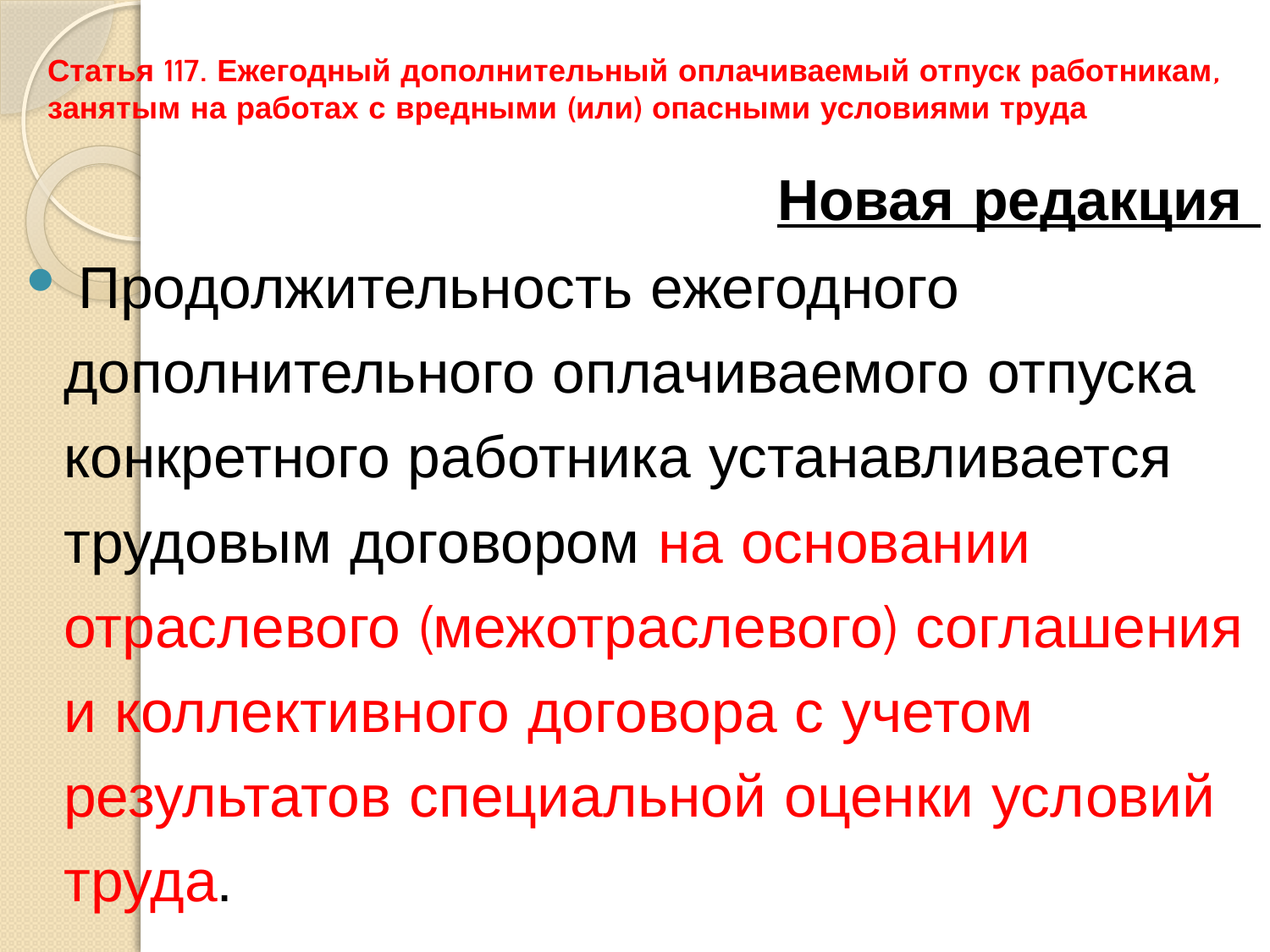

# Статья 117. Ежегодный дополнительный оплачиваемый отпуск работникам, занятым на работах с вредными (или) опасными условиями труда
Новая редакция
 Продолжительность ежегодного дополнительного оплачиваемого отпуска конкретного работника устанавливается трудовым договором на основании отраслевого (межотраслевого) соглашения и коллективного договора с учетом результатов специальной оценки условий труда.